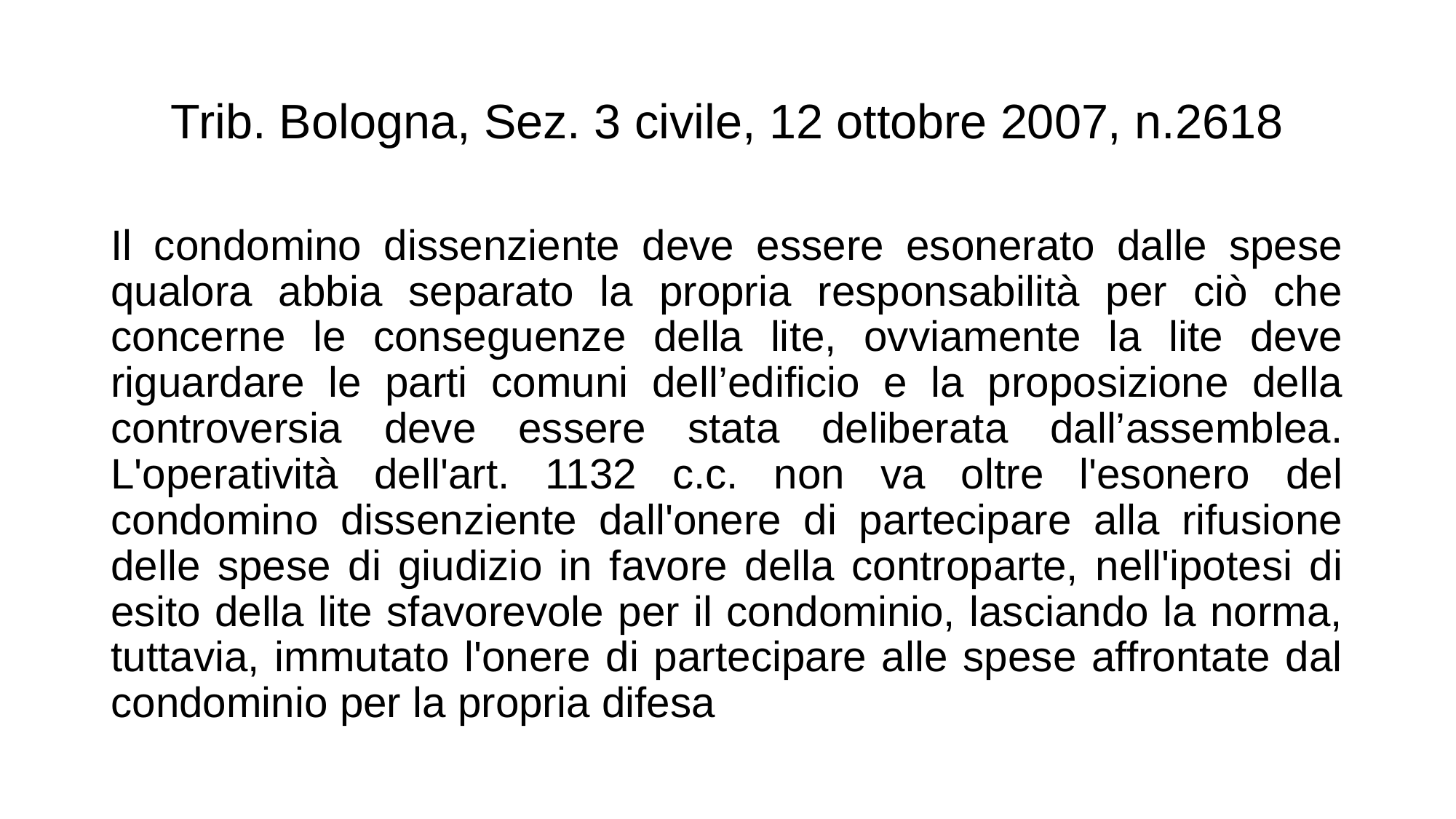

# Trib. Bologna, Sez. 3 civile, 12 ottobre 2007, n.2618
Il condomino dissenziente deve essere esonerato dalle spese qualora abbia separato la propria responsabilità per ciò che concerne le conseguenze della lite, ovviamente la lite deve riguardare le parti comuni dell’edificio e la proposizione della controversia deve essere stata deliberata dall’assemblea. L'operatività dell'art. 1132 c.c. non va oltre l'esonero del condomino dissenziente dall'onere di partecipare alla rifusione delle spese di giudizio in favore della controparte, nell'ipotesi di esito della lite sfavorevole per il condominio, lasciando la norma, tuttavia, immutato l'onere di partecipare alle spese affrontate dal condominio per la propria difesa